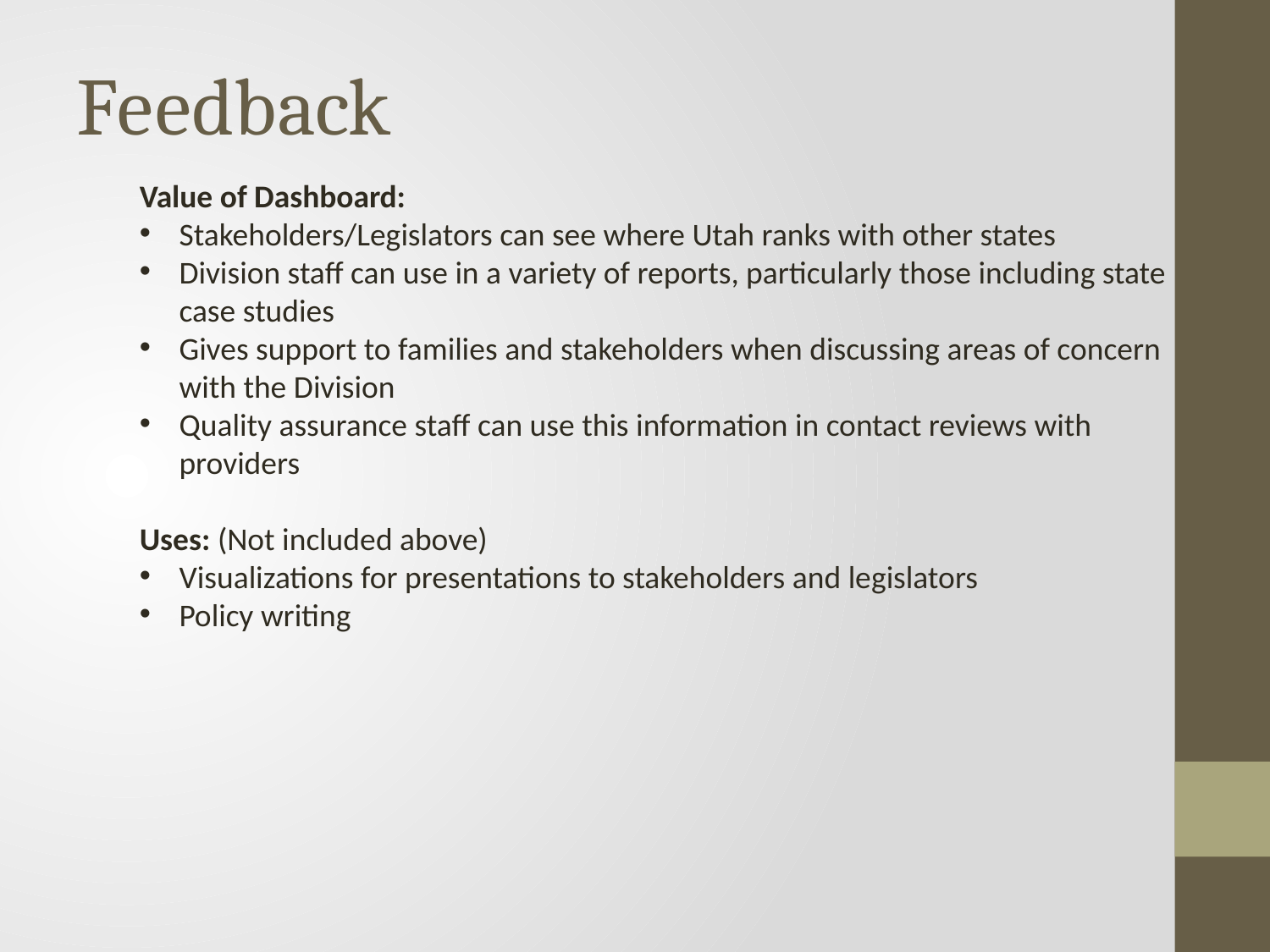

# Feedback
Value of Dashboard:
Stakeholders/Legislators can see where Utah ranks with other states
Division staff can use in a variety of reports, particularly those including state case studies
Gives support to families and stakeholders when discussing areas of concern with the Division
Quality assurance staff can use this information in contact reviews with providers

Uses: (Not included above)
Visualizations for presentations to stakeholders and legislators
Policy writing